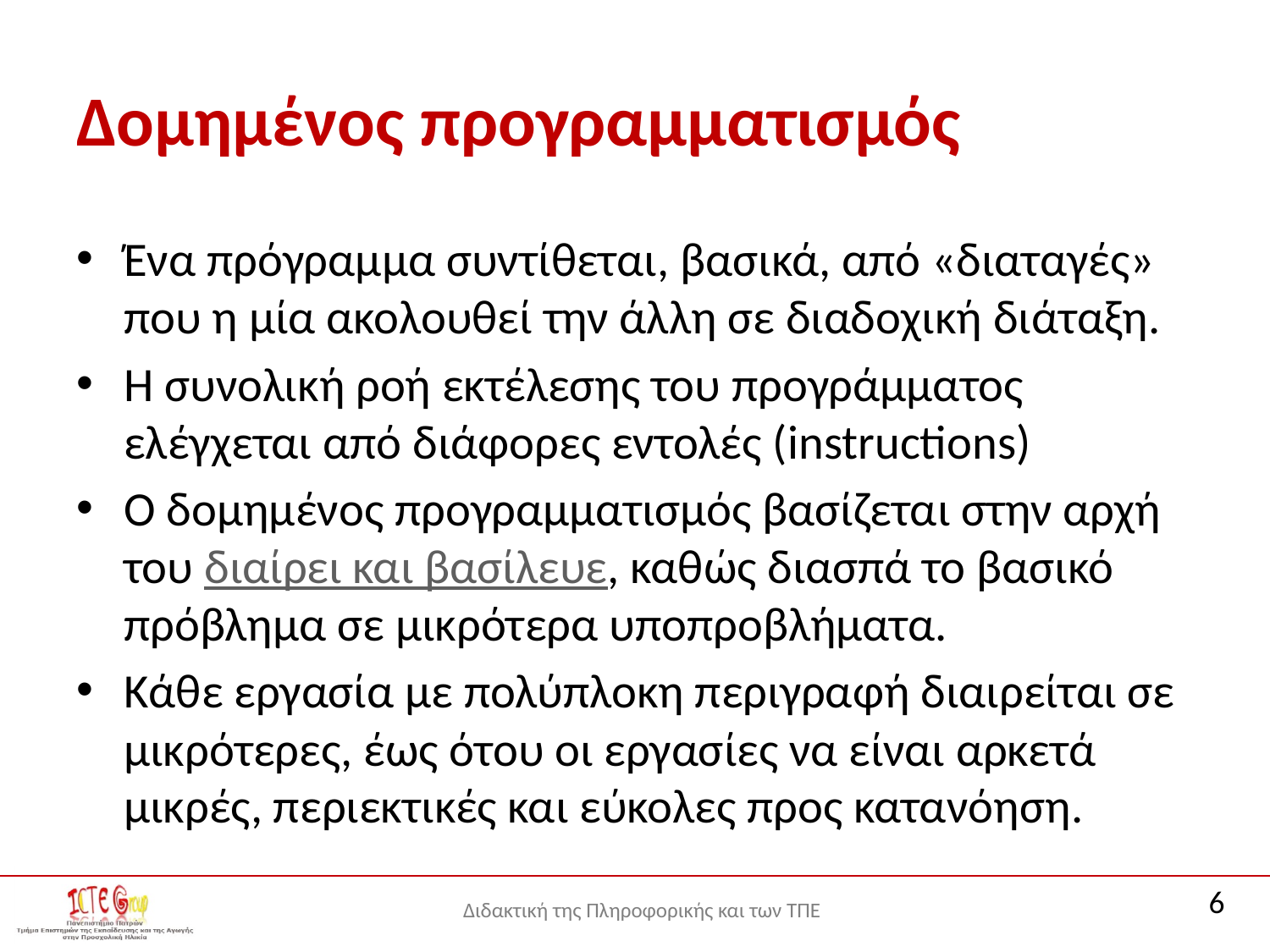

# Δομημένος προγραμματισμός
Ένα πρόγραμμα συντίθεται, βασικά, από «διαταγές» που η μία ακολουθεί την άλλη σε διαδοχική διάταξη.
Η συνολική ροή εκτέλεσης του προγράμματος ελέγχεται από διάφορες εντολές (instructions)
Ο δομημένος προγραμματισμός βασίζεται στην αρχή του διαίρει και βασίλευε, καθώς διασπά το βασικό πρόβλημα σε μικρότερα υποπροβλήματα.
Κάθε εργασία με πολύπλοκη περιγραφή διαιρείται σε μικρότερες, έως ότου οι εργασίες να είναι αρκετά μικρές, περιεκτικές και εύκολες προς κατανόηση.
6